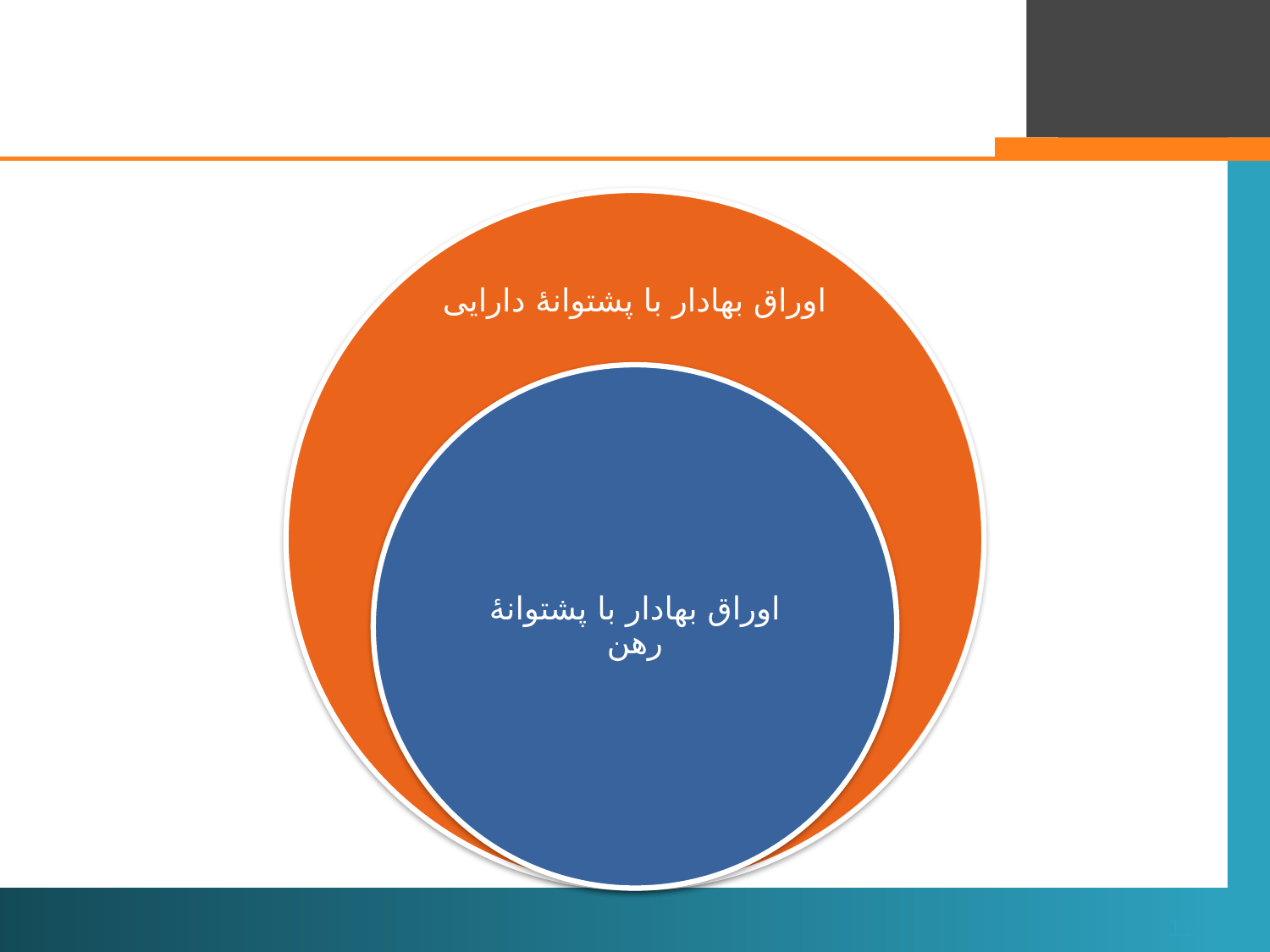

#
اوراق بهادار با پشتوانۀ دارایی
اوراق بهادار با پشتوانۀ رهن
11